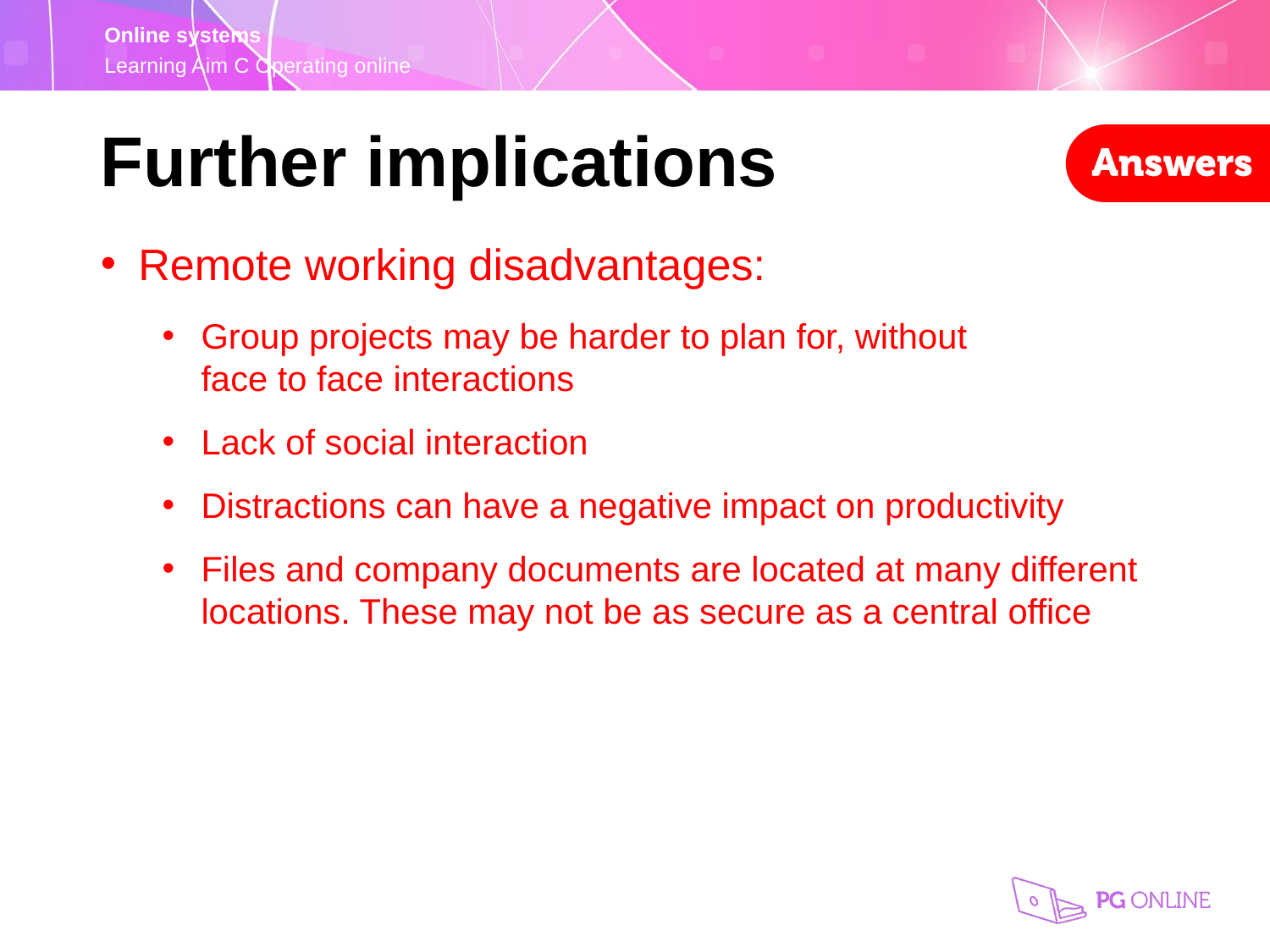

Further implications
Remote working disadvantages:
Group projects may be harder to plan for, without
face to face interactions
Lack of social interaction
Distractions can have a negative impact on productivity
Files and company documents are located at many different locations. These may not be as secure as a central office